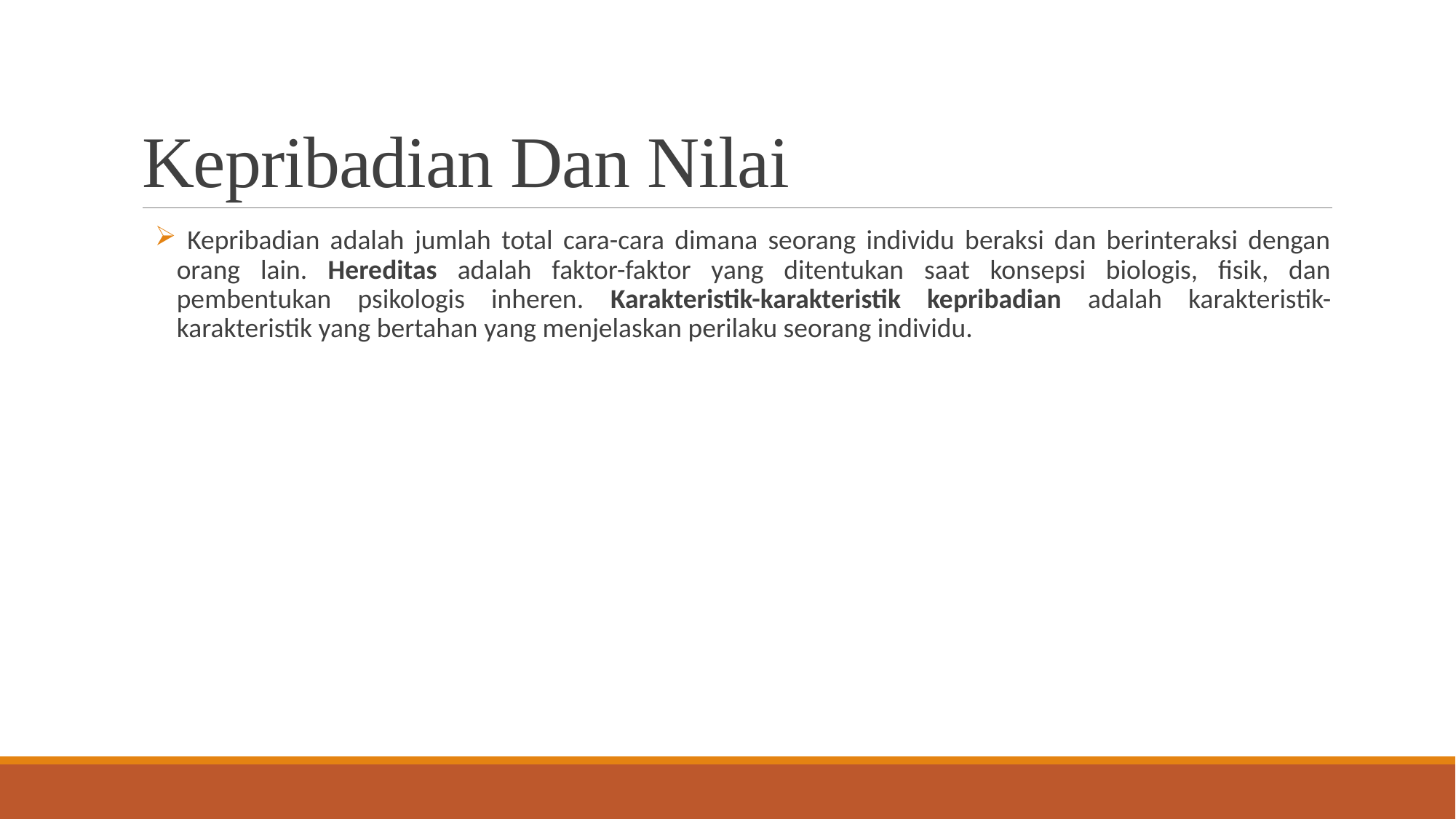

# Kepribadian Dan Nilai
 Kepribadian adalah jumlah total cara-cara dimana seorang individu beraksi dan berinteraksi dengan orang lain. Hereditas adalah faktor-faktor yang ditentukan saat konsepsi biologis, fisik, dan pembentukan psikologis inheren. Karakteristik-karakteristik kepribadian adalah karakteristik-karakteristik yang bertahan yang menjelaskan perilaku seorang individu.